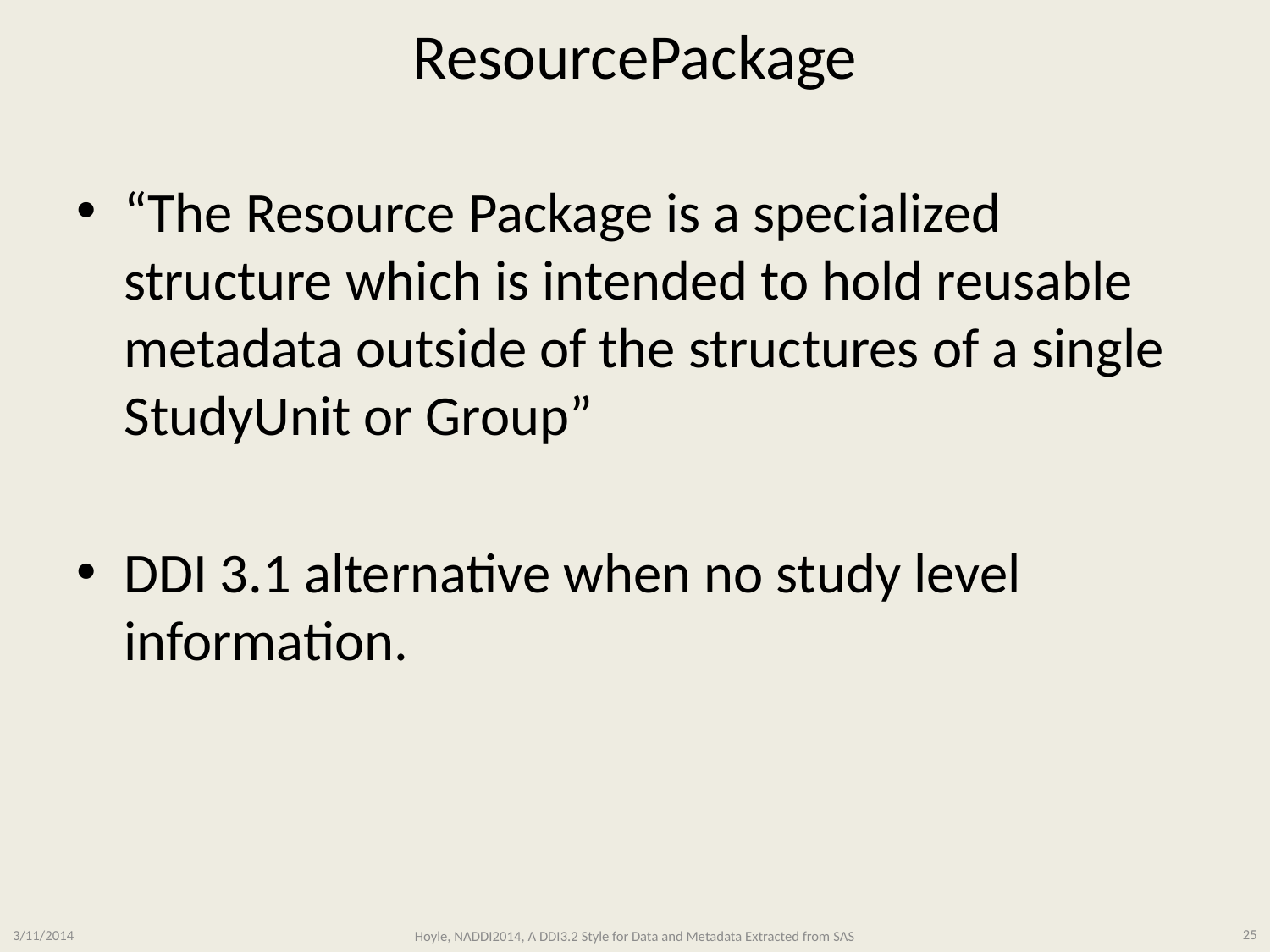

# ResourcePackage
“The Resource Package is a specialized structure which is intended to hold reusable metadata outside of the structures of a single StudyUnit or Group”

DDI 3.1 alternative when no study level information.
3/11/2014
Hoyle, NADDI2014, A DDI3.2 Style for Data and Metadata Extracted from SAS
25